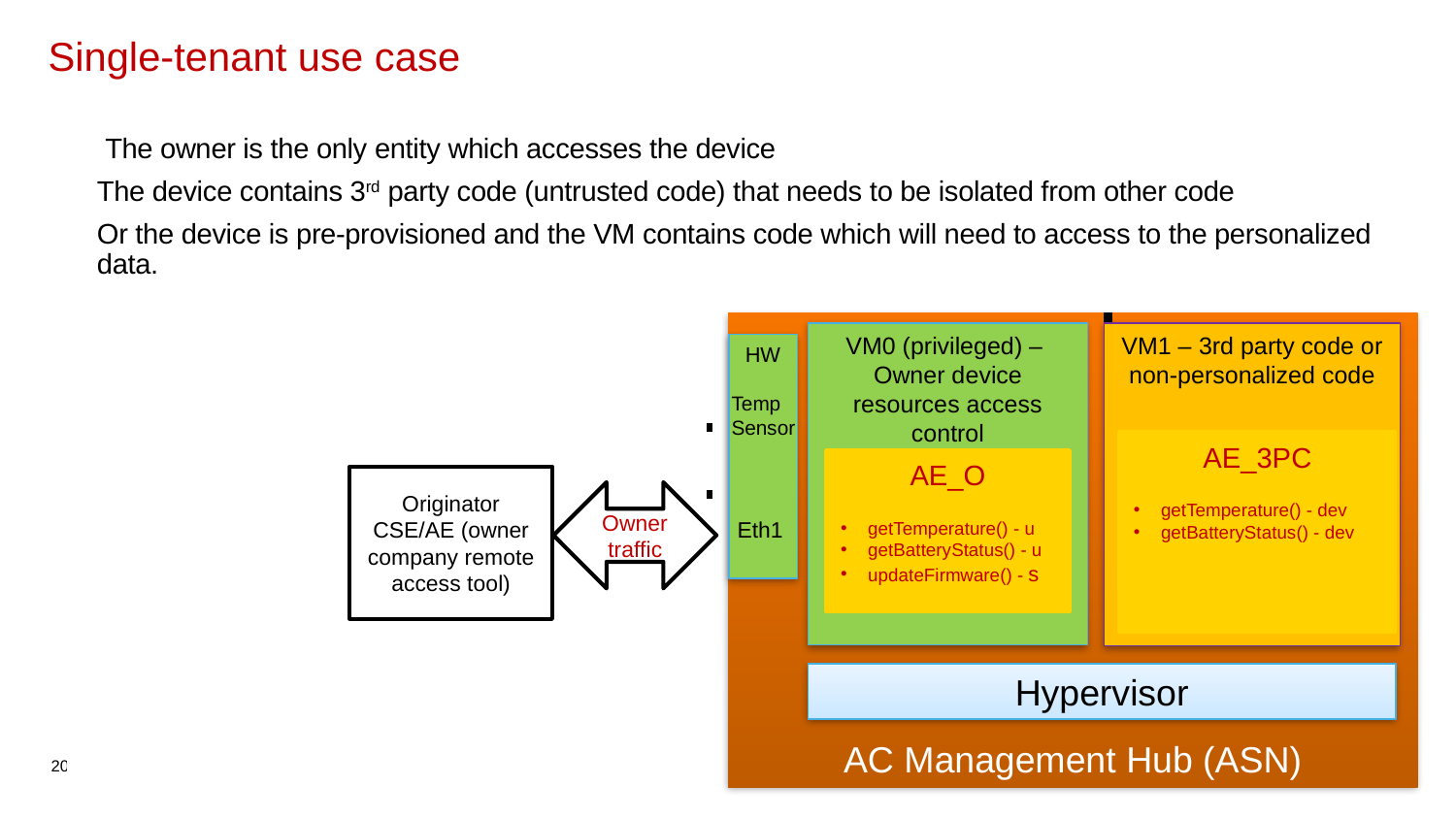

Single-tenant use case
       The owner is the only entity which accesses the device
The device contains 3rd party code (untrusted code) that needs to be isolated from other code
Or the device is pre-provisioned and the VM contains code which will need to access to the personalized data.
AC Management Hub (ASN)
VM0 (privileged) –
Owner device resources access control
VM1 – 3rd party code or non-personalized code
HW
Temp Sensor
AE_3PC

getTemperature() - dev
getBatteryStatus() - dev

AE_O

getTemperature() - u
getBatteryStatus() - u
updateFirmware() - s

Originator CSE/AE (owner company remote access tool)
Owner traffic
Eth1
Hypervisor